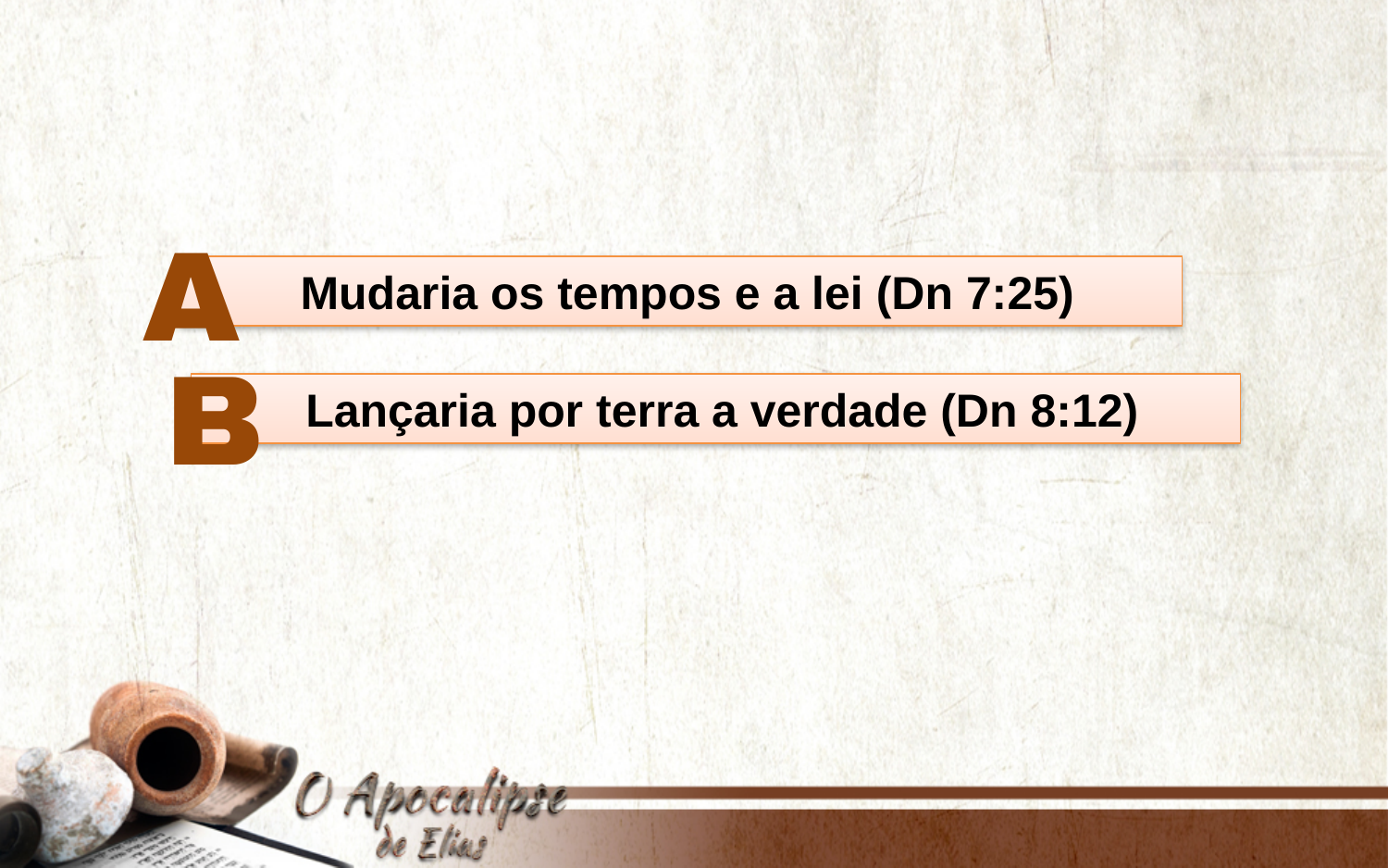

A
 Mudaria os tempos e a lei (Dn 7:25)
B
 Lançaria por terra a verdade (Dn 8:12)